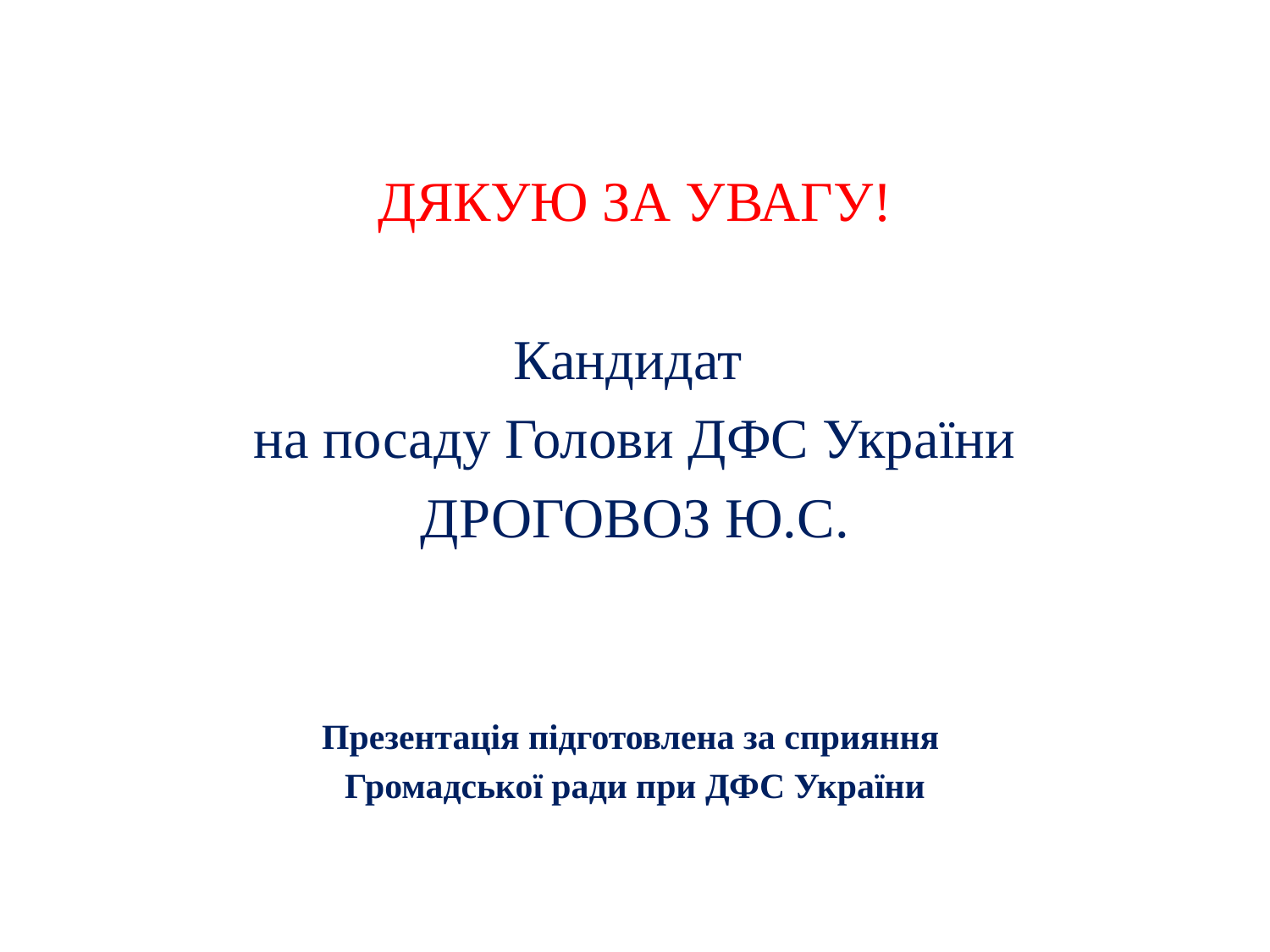

ДЯКУЮ ЗА УВАГУ!

Кандидат
на посаду Голови ДФС України
ДРОГОВОЗ Ю.С.

Презентація підготовлена за сприяння
Громадської ради при ДФС України